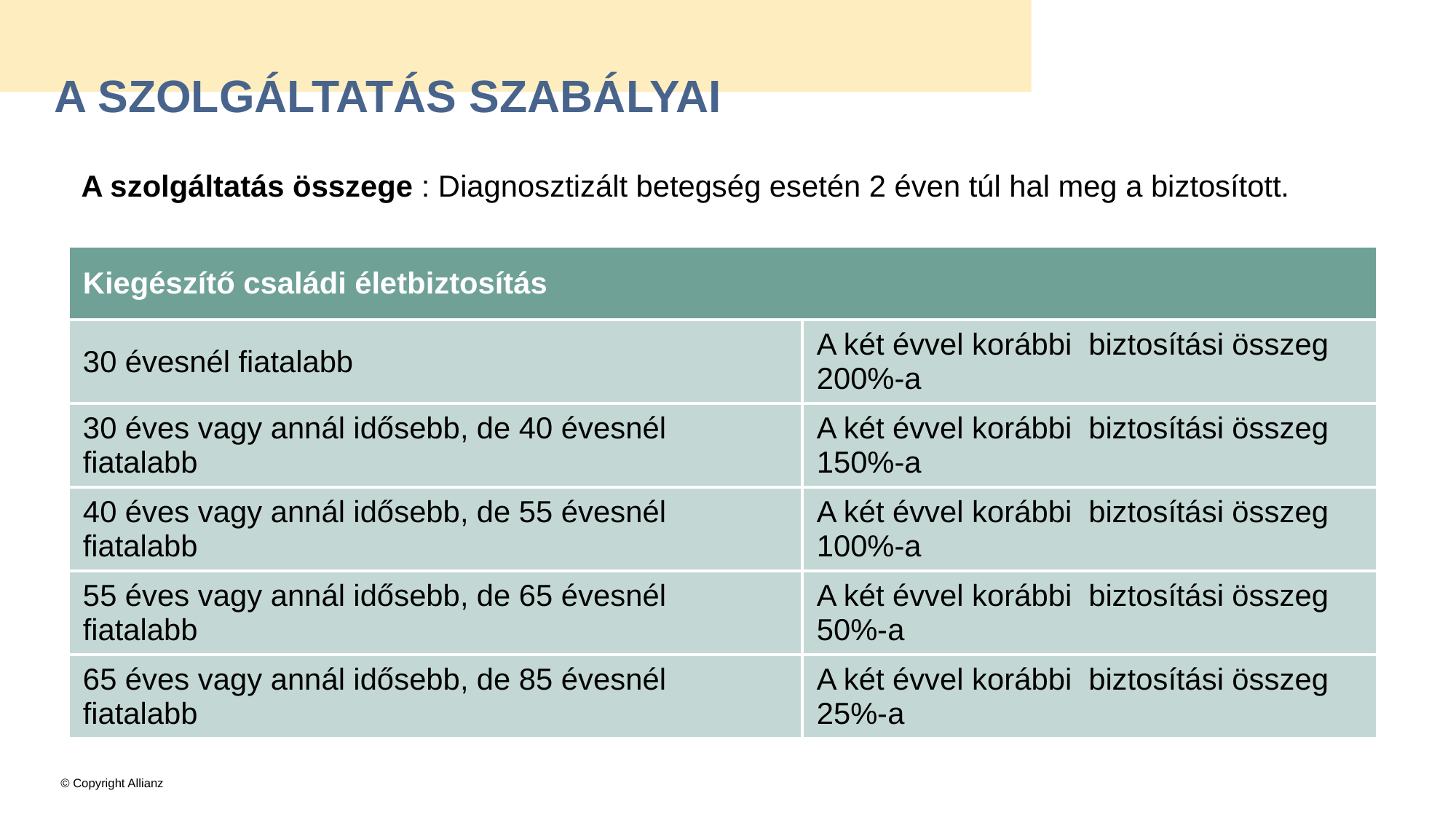

# A Szolgáltatás szabályai
A szolgáltatás összege : Diagnosztizált betegség esetén 2 éven túl hal meg a biztosított.
| Kiegészítő családi életbiztosítás |  |
| --- | --- |
| 30 évesnél fiatalabb | A két évvel korábbi biztosítási összeg 200%-a |
| 30 éves vagy annál idősebb, de 40 évesnél fiatalabb | A két évvel korábbi biztosítási összeg 150%-a |
| 40 éves vagy annál idősebb, de 55 évesnél fiatalabb | A két évvel korábbi biztosítási összeg 100%-a |
| 55 éves vagy annál idősebb, de 65 évesnél fiatalabb | A két évvel korábbi biztosítási összeg 50%-a |
| 65 éves vagy annál idősebb, de 85 évesnél fiatalabb | A két évvel korábbi biztosítási összeg 25%-a |